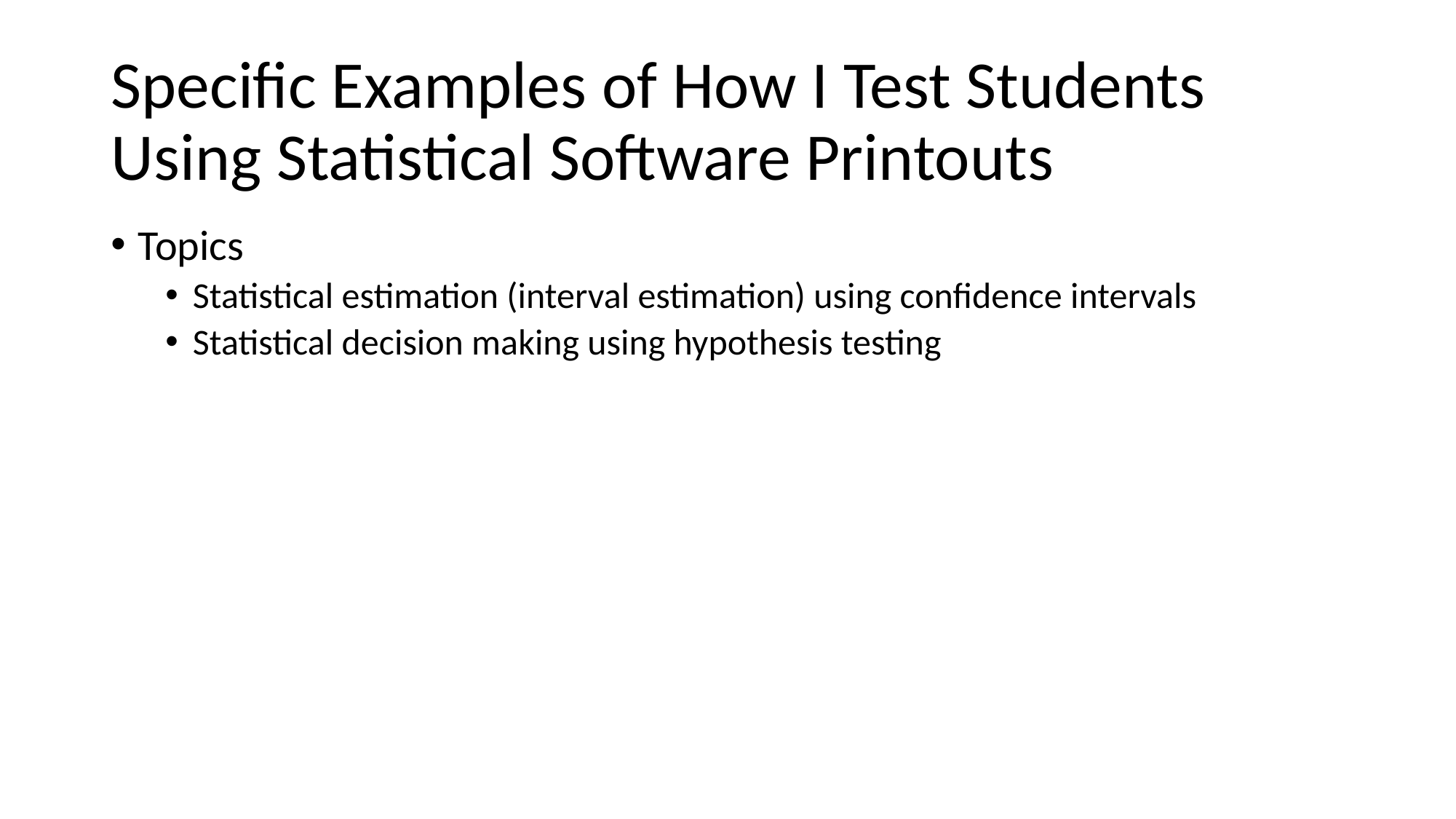

# Specific Examples of How I Test Students Using Statistical Software Printouts
Topics
Statistical estimation (interval estimation) using confidence intervals
Statistical decision making using hypothesis testing